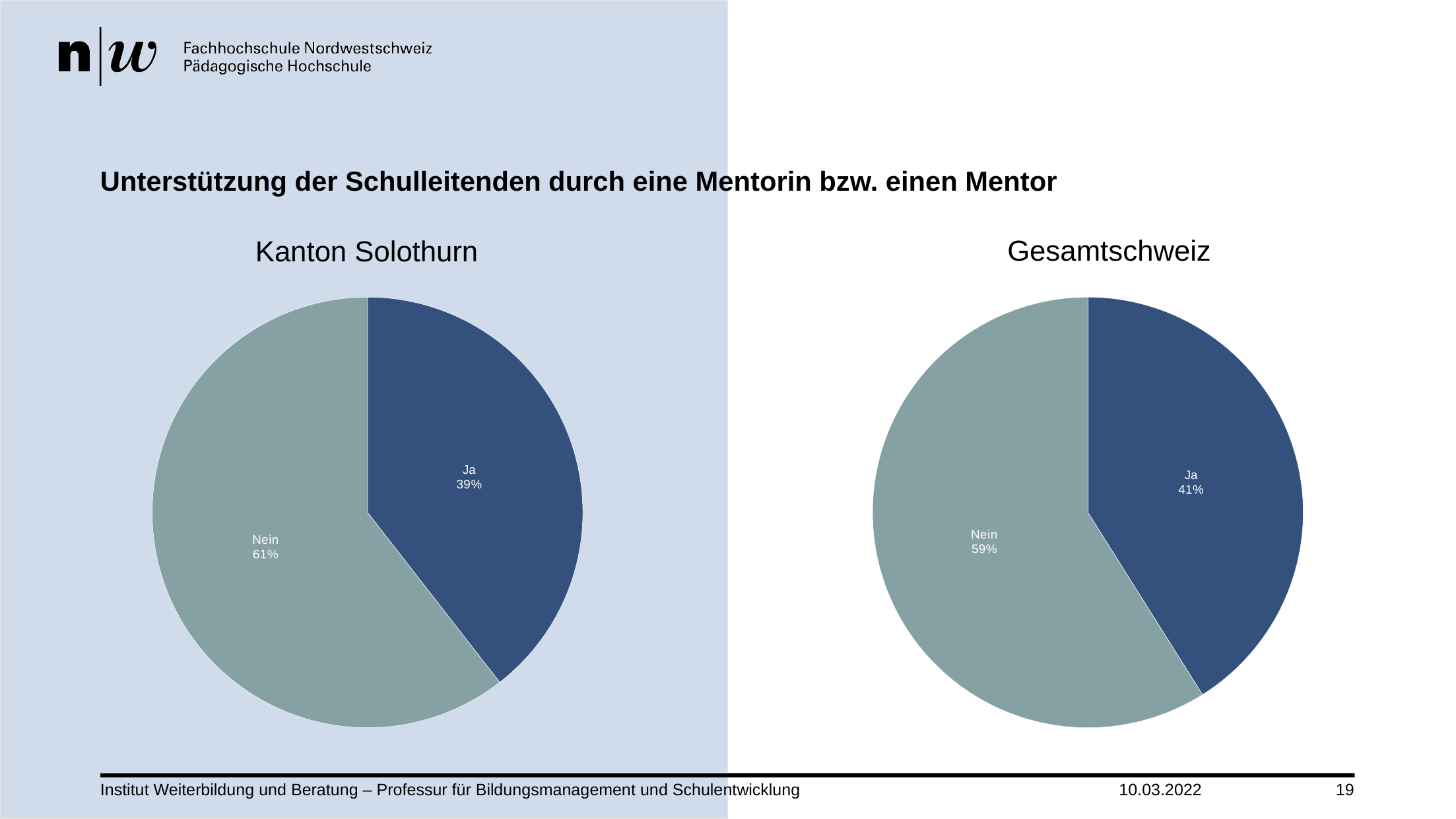

# Unterstützung der Schulleitenden durch eine Mentorin bzw. einen Mentor

### Chart

| Category |  |
|---|---|
| Ja | 39.473684210526315 |
| Nein | 60.526315789473685 |

### Chart

| Category |  |
|---|---|
| Ja | 41.06425702811245 |
| Nein | 58.93574297188755 |
Institut Weiterbildung und Beratung – Professur für Bildungsmanagement und Schulentwicklung
10.03.2022
19